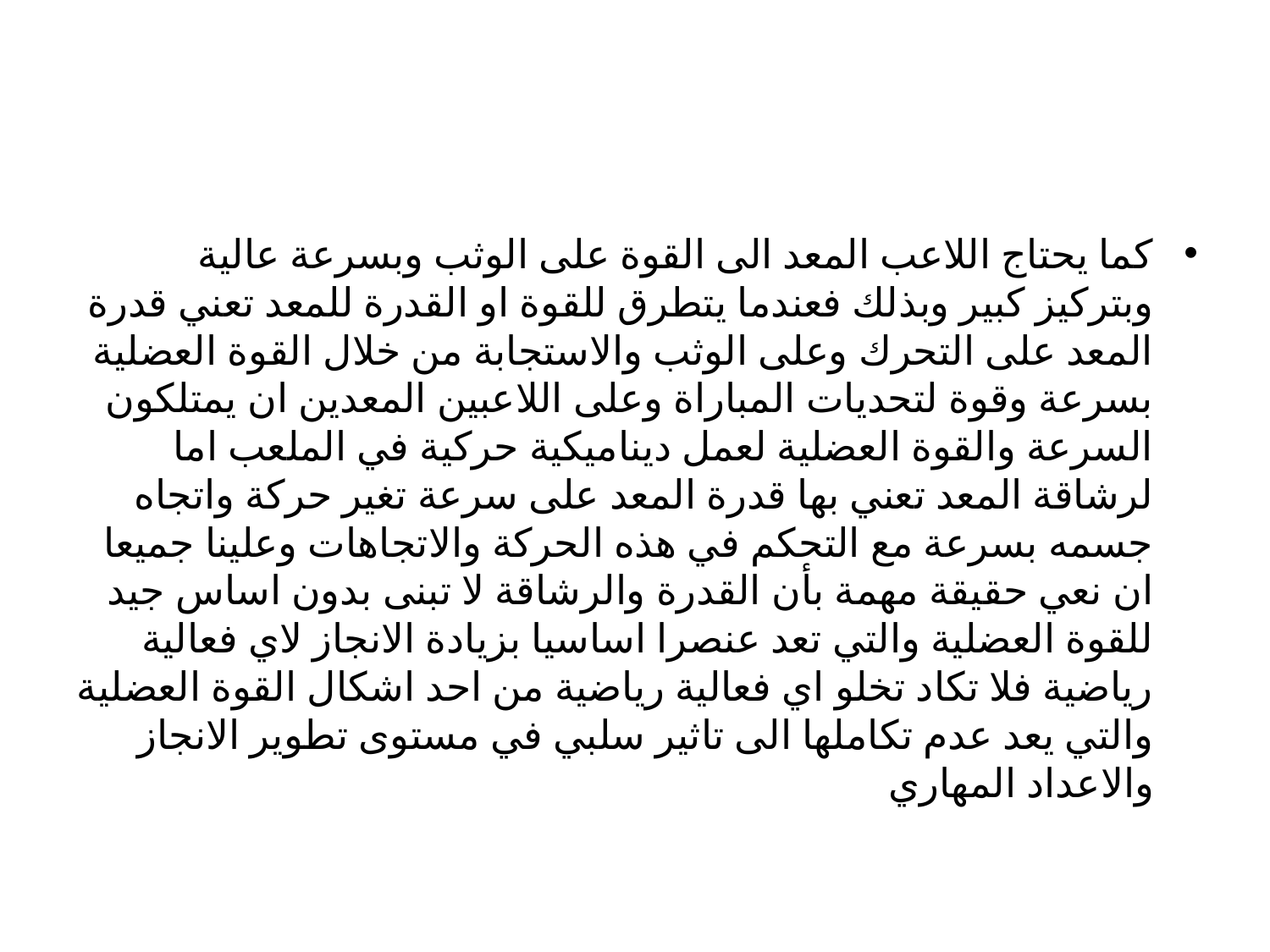

#
كما يحتاج اللاعب المعد الى القوة على الوثب وبسرعة عالية وبتركيز كبير وبذلك فعندما يتطرق للقوة او القدرة للمعد تعني قدرة المعد على التحرك وعلى الوثب والاستجابة من خلال القوة العضلية بسرعة وقوة لتحديات المباراة وعلى اللاعبين المعدين ان يمتلكون السرعة والقوة العضلية لعمل ديناميكية حركية في الملعب اما لرشاقة المعد تعني بها قدرة المعد على سرعة تغير حركة واتجاه جسمه بسرعة مع التحكم في هذه الحركة والاتجاهات وعلينا جميعا ان نعي حقيقة مهمة بأن القدرة والرشاقة لا تبنى بدون اساس جيد للقوة العضلية والتي تعد عنصرا اساسيا بزيادة الانجاز لاي فعالية رياضية فلا تكاد تخلو اي فعالية رياضية من احد اشكال القوة العضلية والتي يعد عدم تكاملها الى تاثير سلبي في مستوى تطوير الانجاز والاعداد المهاري